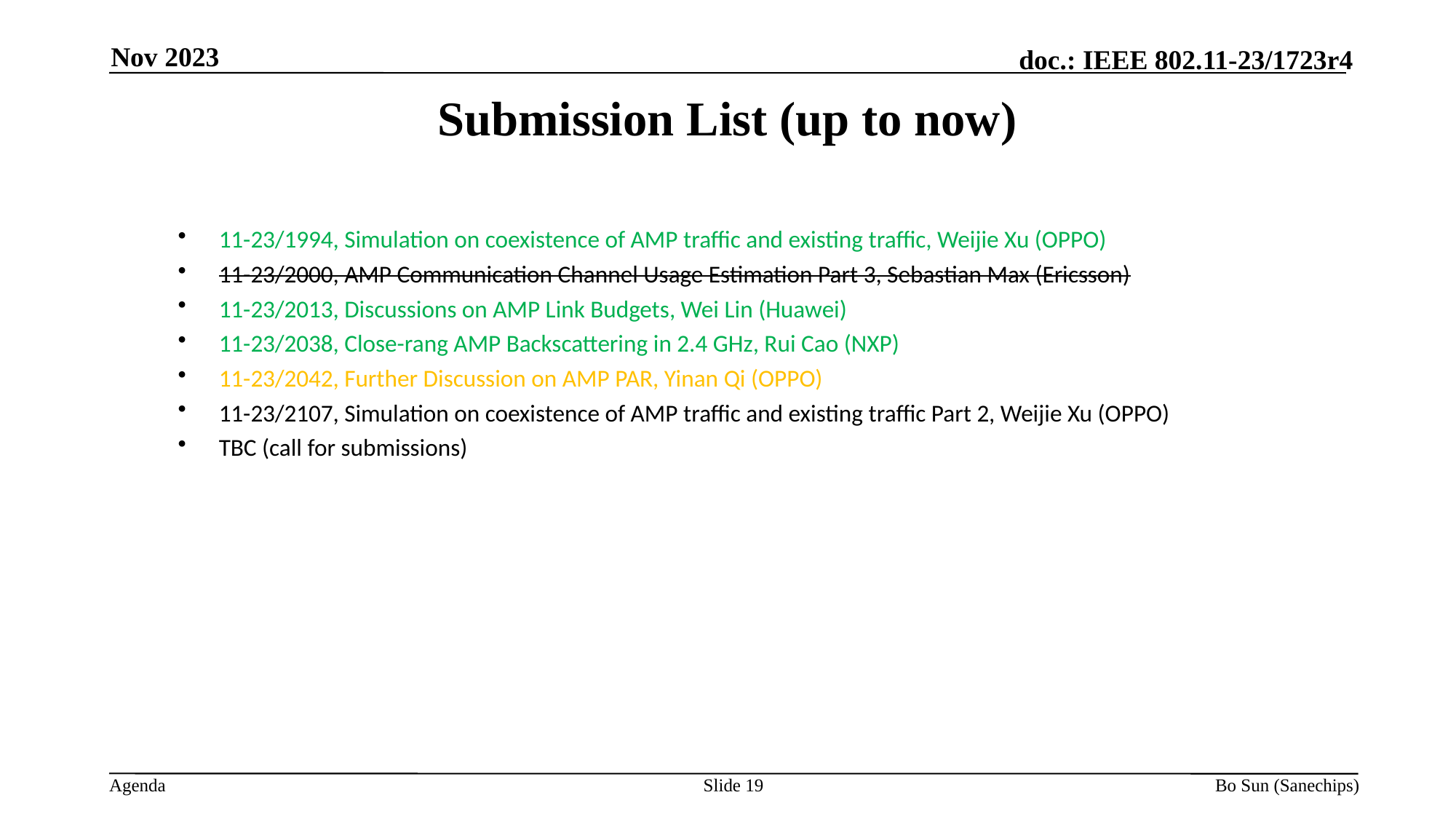

Nov 2023
Submission List (up to now)
11-23/1994, Simulation on coexistence of AMP traffic and existing traffic, Weijie Xu (OPPO)
11-23/2000, AMP Communication Channel Usage Estimation Part 3, Sebastian Max (Ericsson)
11-23/2013, Discussions on AMP Link Budgets, Wei Lin (Huawei)
11-23/2038, Close-rang AMP Backscattering in 2.4 GHz, Rui Cao (NXP)
11-23/2042, Further Discussion on AMP PAR, Yinan Qi (OPPO)
11-23/2107, Simulation on coexistence of AMP traffic and existing traffic Part 2, Weijie Xu (OPPO)
TBC (call for submissions)

Slide 19
Bo Sun (Sanechips)